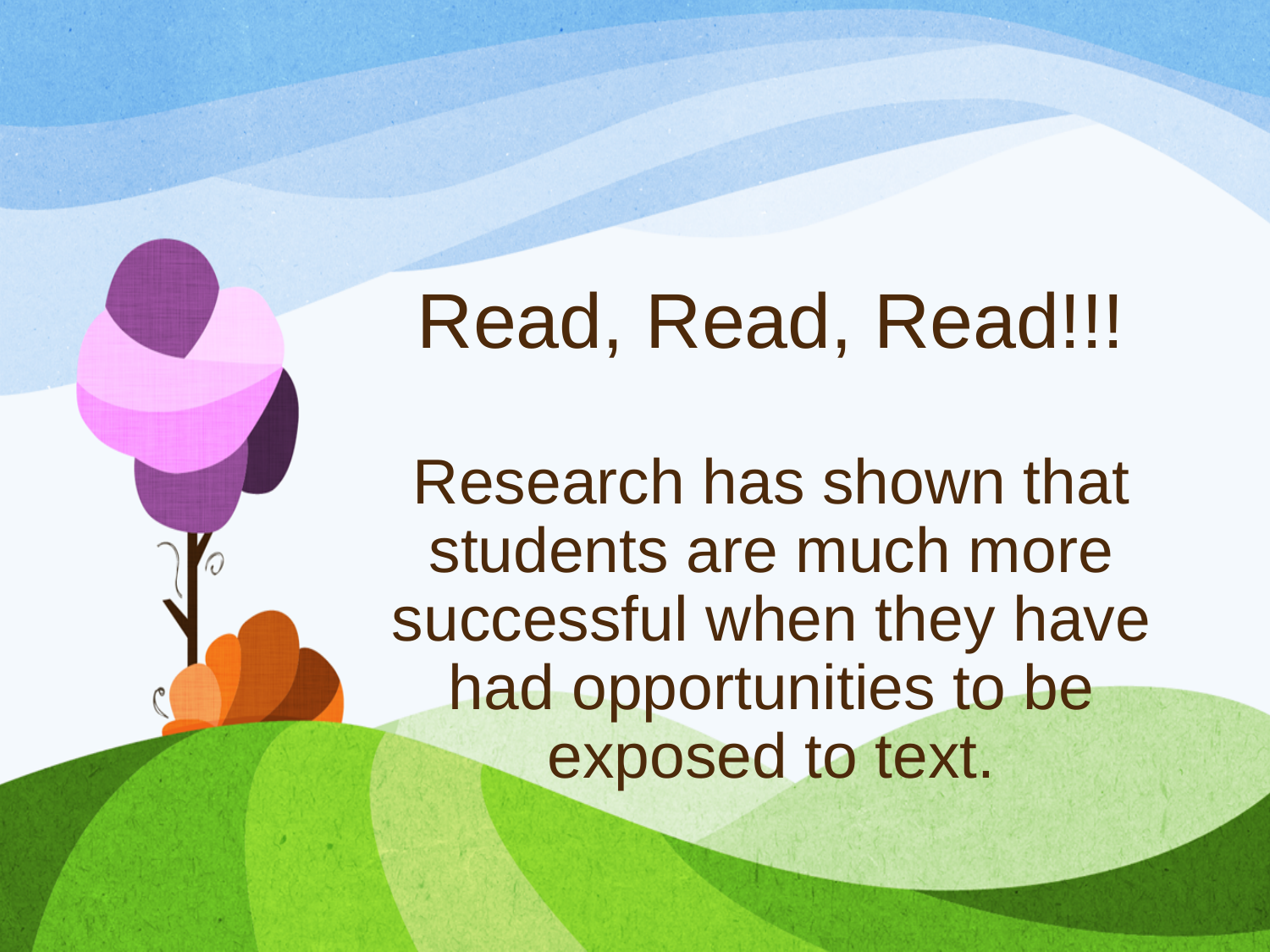

# Read, Read, Read!!! Research has shown that students are much more successful when they have had opportunities to be exposed to text.